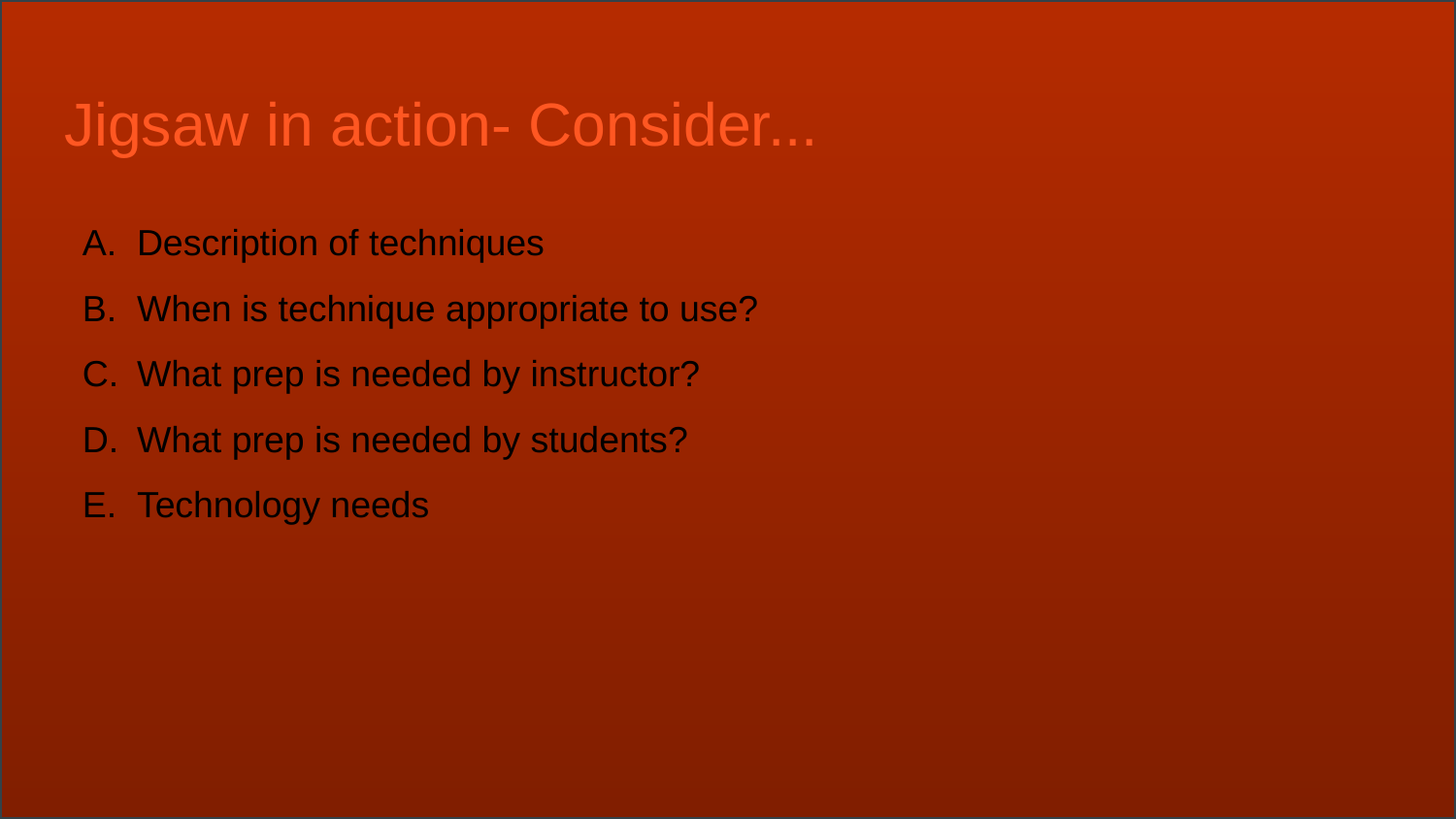

# Jigsaw in action- Consider...
Description of techniques
When is technique appropriate to use?
What prep is needed by instructor?
What prep is needed by students?
Technology needs